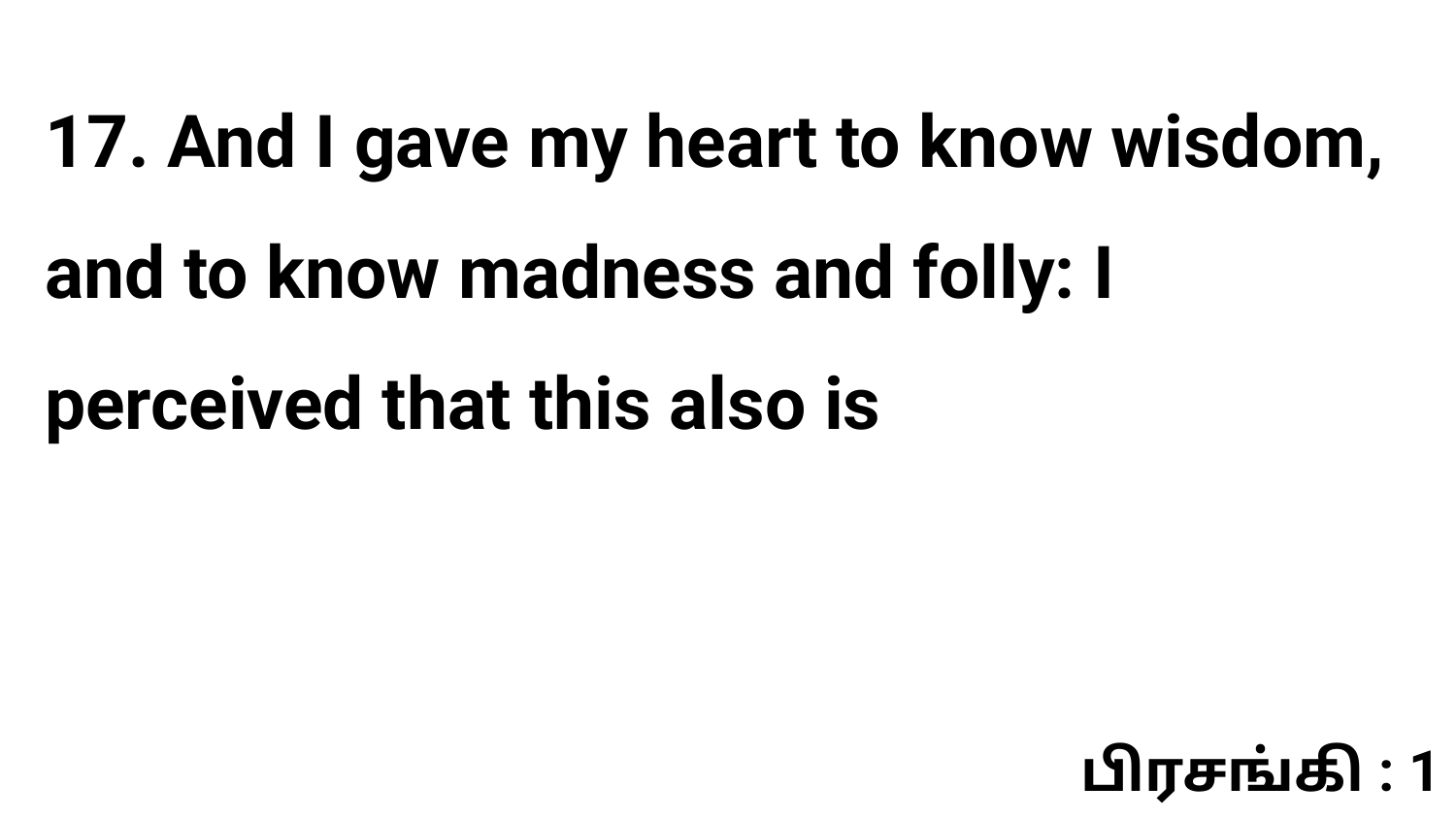

17. And I gave my heart to know wisdom, and to know madness and folly: I perceived that this also is
பிரசங்கி : 1